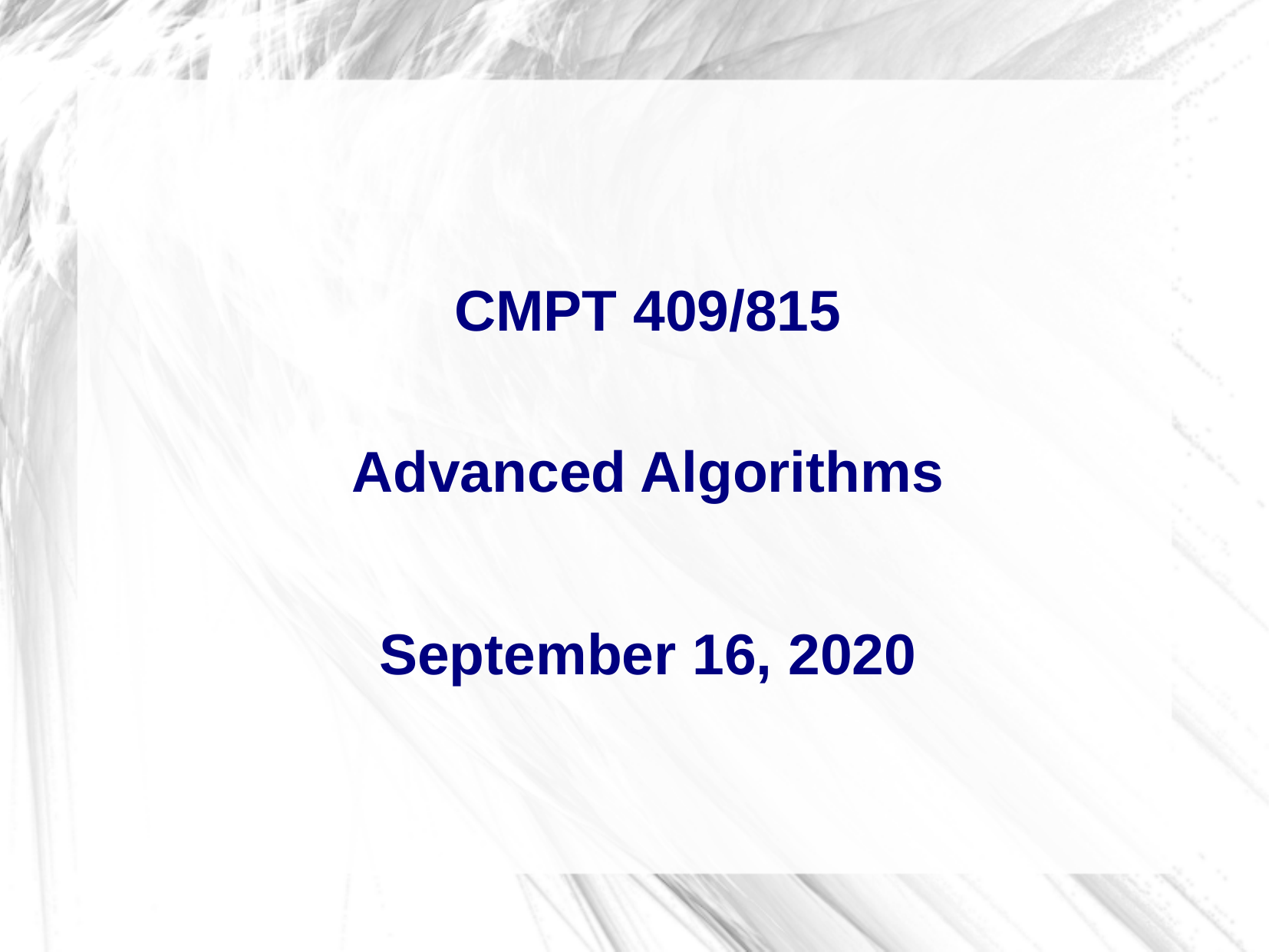

CMPT 409/815
Advanced Algorithms

September 16, 2020